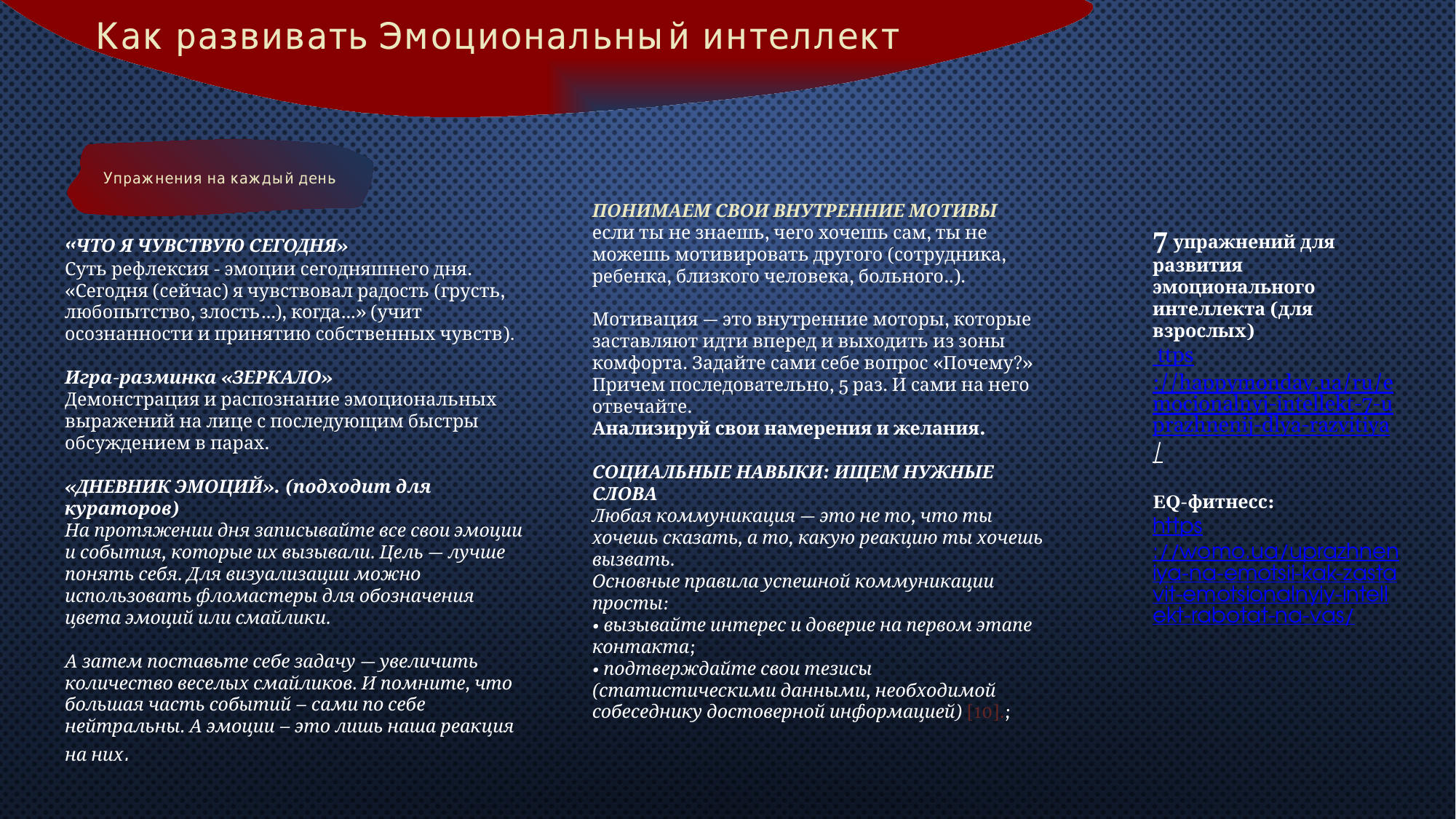

Как развивать Эмоциональный интеллект
Упражнения на каждый день

«ЧТО Я ЧУВСТВУЮ СЕГОДНЯ»
Суть рефлексия - эмоции сегодняшнего дня. «Сегодня (сейчас) я чувствовал радость (грусть, любопытство, злость…), когда...» (учит осознанности и принятию собственных чувств).

Игра-разминка «ЗЕРКАЛО»
Демонстрация и распознание эмоциональных выражений на лице с последующим быстры обсуждением в парах.

«ДНЕВНИК ЭМОЦИЙ». (подходит для кураторов) 
На протяжении дня записывайте все свои эмоции и события, которые их вызывали. Цель — лучше понять себя. Для визуализации можно использовать фломастеры для обозначения цвета эмоций или смайлики.

А затем поставьте себе задачу — увеличить количество веселых смайликов. И помните, что большая часть событий – сами по себе нейтральны. А эмоции – это лишь наша реакция на них.

ПОНИМАЕМ СВОИ ВНУТРЕННИЕ МОТИВЫ
если ты не знаешь, чего хочешь сам, ты не можешь мотивировать другого (сотрудника, ребенка, близкого человека, больного..).

Мотивация — это внутренние моторы, которые заставляют идти вперед и выходить из зоны комфорта. Задайте сами себе вопрос «Почему?» Причем последовательно, 5 раз. И сами на него отвечайте.
Анализируй свои намерения и желания.

СОЦИАЛЬНЫЕ НАВЫКИ: ИЩЕМ НУЖНЫЕ СЛОВА
Любая коммуникация — это не то, что ты хочешь сказать, а то, какую реакцию ты хочешь вызвать.
Основные правила успешной коммуникации просты:
• вызывайте интерес и доверие на первом этапе контакта;
• подтверждайте свои тезисы (статистическими данными, необходимой собеседнику достоверной информацией) [10].;
7 упражнений для развития эмоционального интеллекта (для взрослых)
 ttps://happymonday.ua/ru/emocionalnyj-intellekt-7-uprazhnenij-dlya-razvitiya/
EQ-фитнесс:
https://womo.ua/uprazhneniya-na-emotsii-kak-zastavit-emotsionalnyiy-intellekt-rabotat-na-vas/